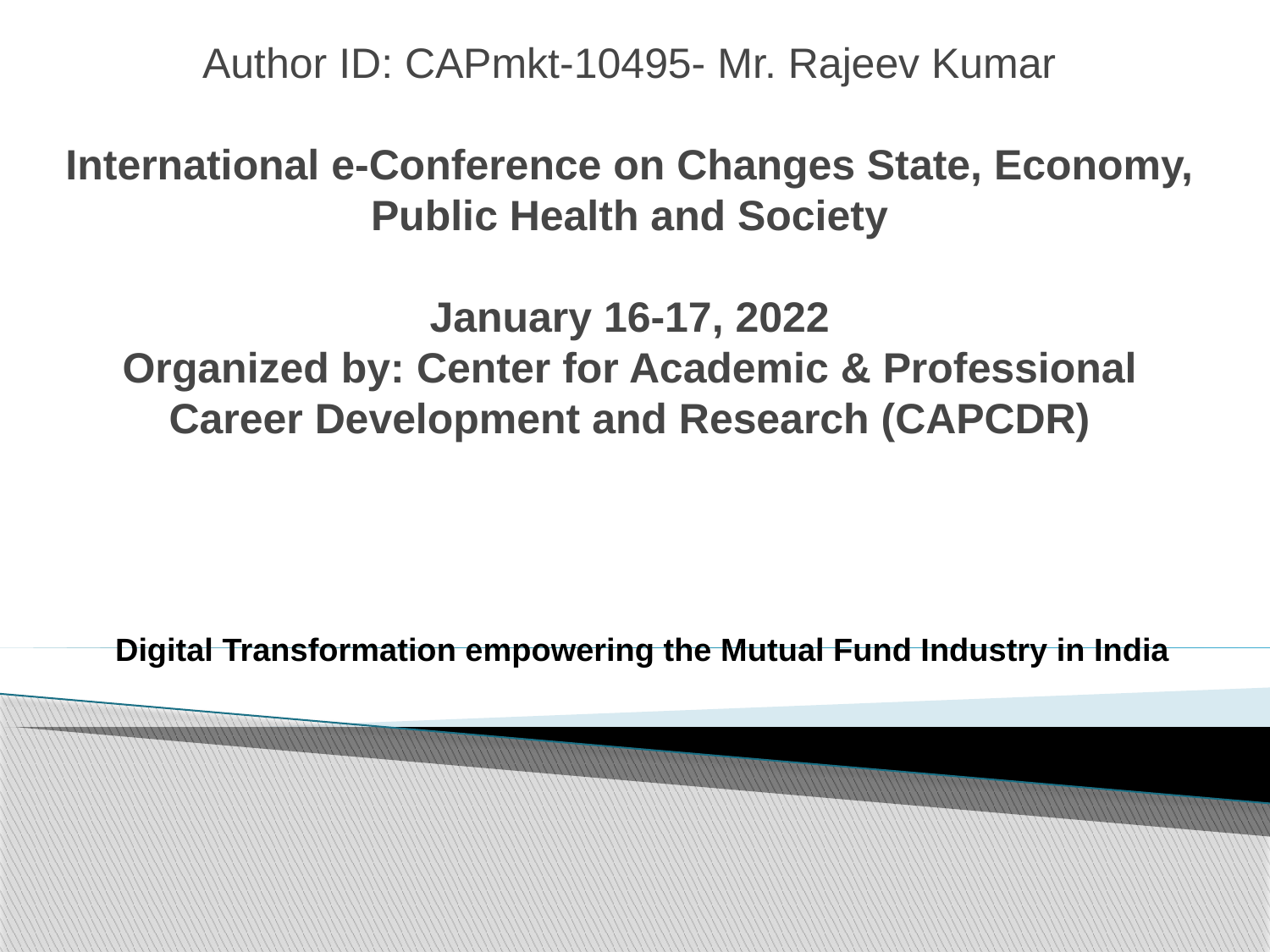

# Author ID: CAPmkt-10495- Mr. Rajeev Kumar International e-Conference on Changes State, Economy, Public Health and Society January 16-17, 2022 Organized by: Center for Academic & Professional Career Development and Research (CAPCDR)

Digital Transformation empowering the Mutual Fund Industry in India